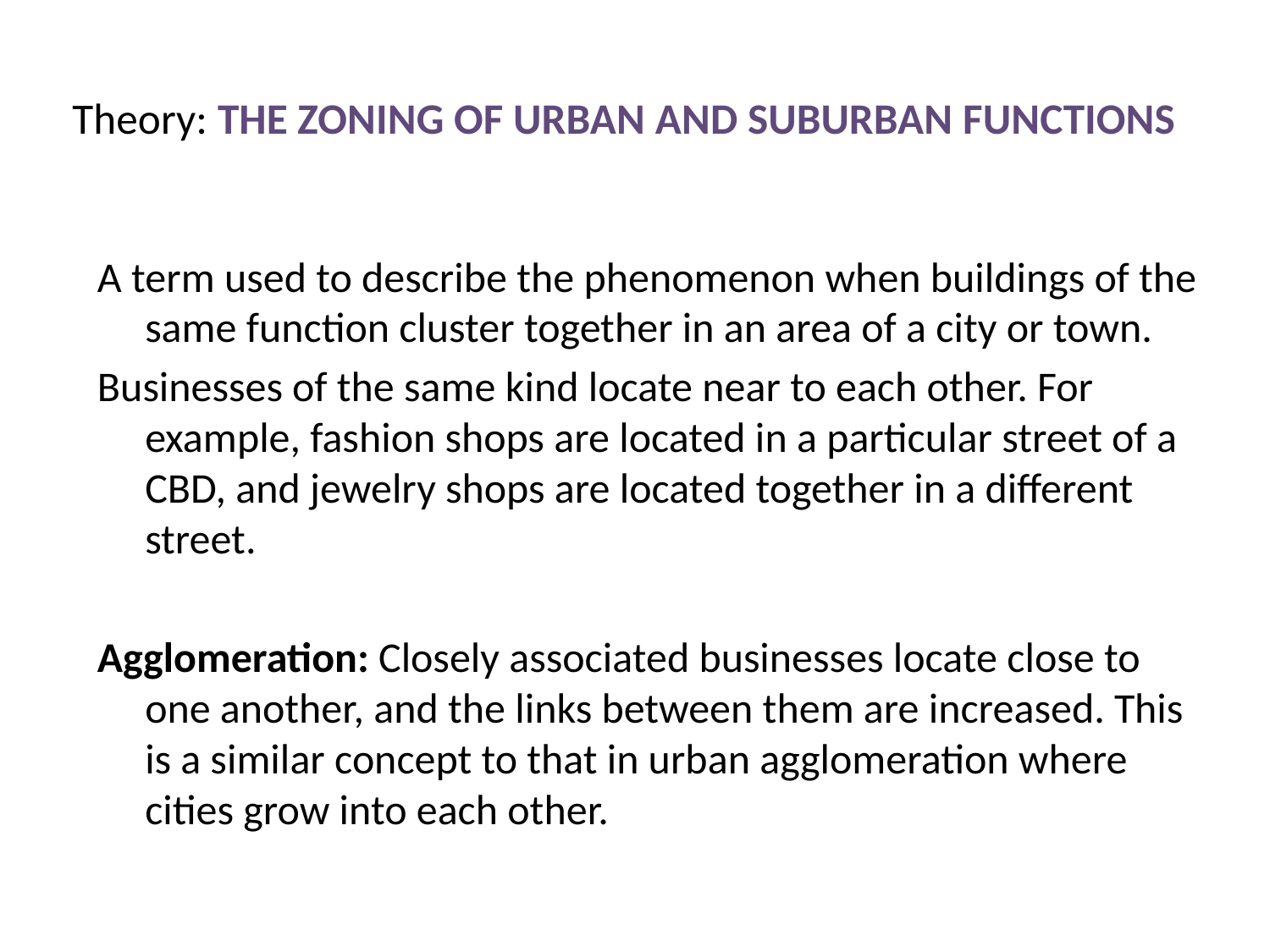

Theory: THE ZONING OF URBAN AND SUBURBAN FUNCTIONS
A term used to describe the phenomenon when buildings of the same function cluster together in an area of a city or town.
Businesses of the same kind locate near to each other. For example, fashion shops are located in a particular street of a CBD, and jewelry shops are located together in a different street.

Agglomeration: Closely associated businesses locate close to one another, and the links between them are increased. This is a similar concept to that in urban agglomeration where cities grow into each other.